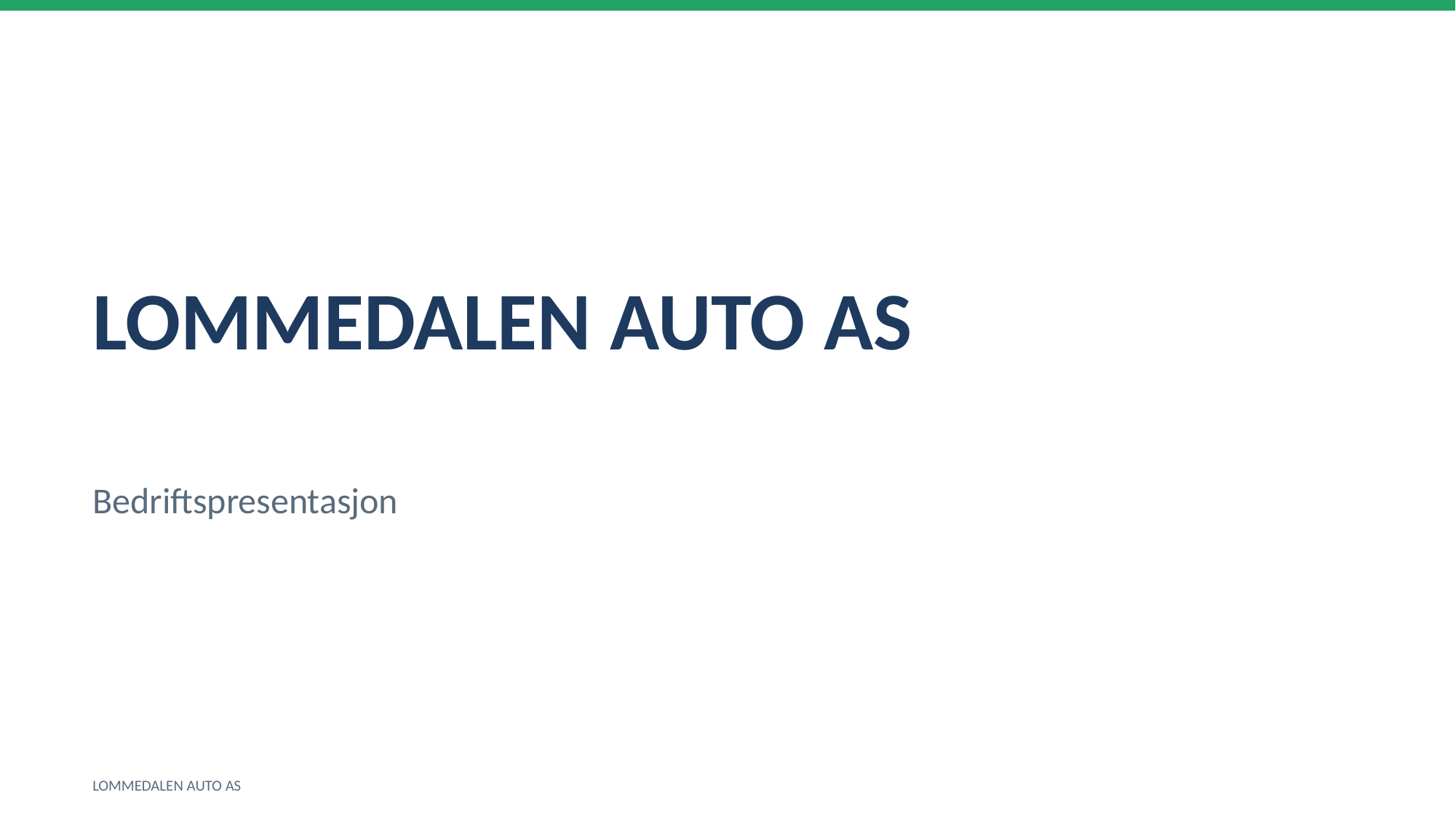

LOMMEDALEN AUTO AS
Bedriftspresentasjon
LOMMEDALEN AUTO AS